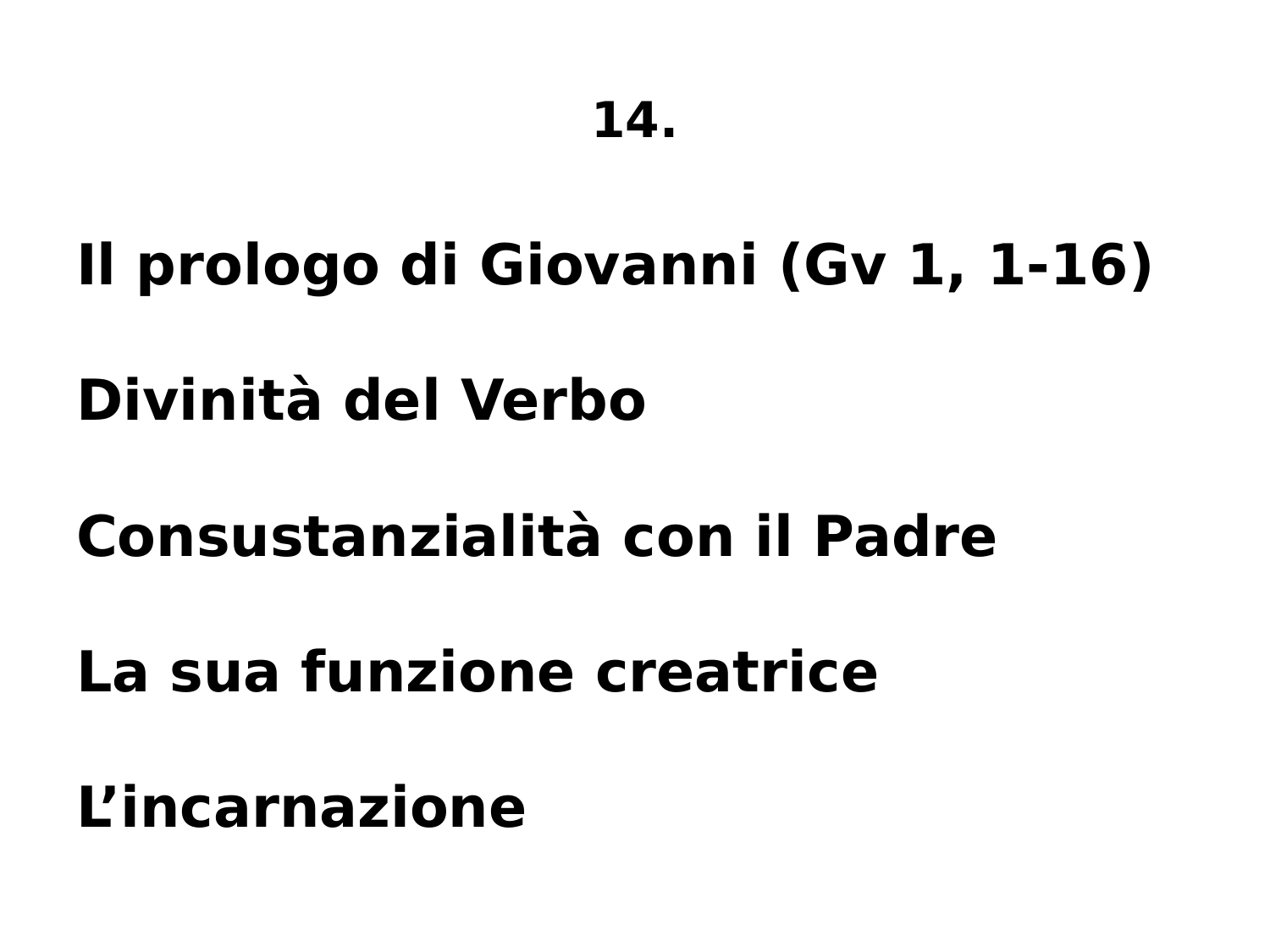

# 14.
Il prologo di Giovanni (Gv 1, 1-16)

Divinità del Verbo

Consustanzialità con il Padre

La sua funzione creatrice

L’incarnazione